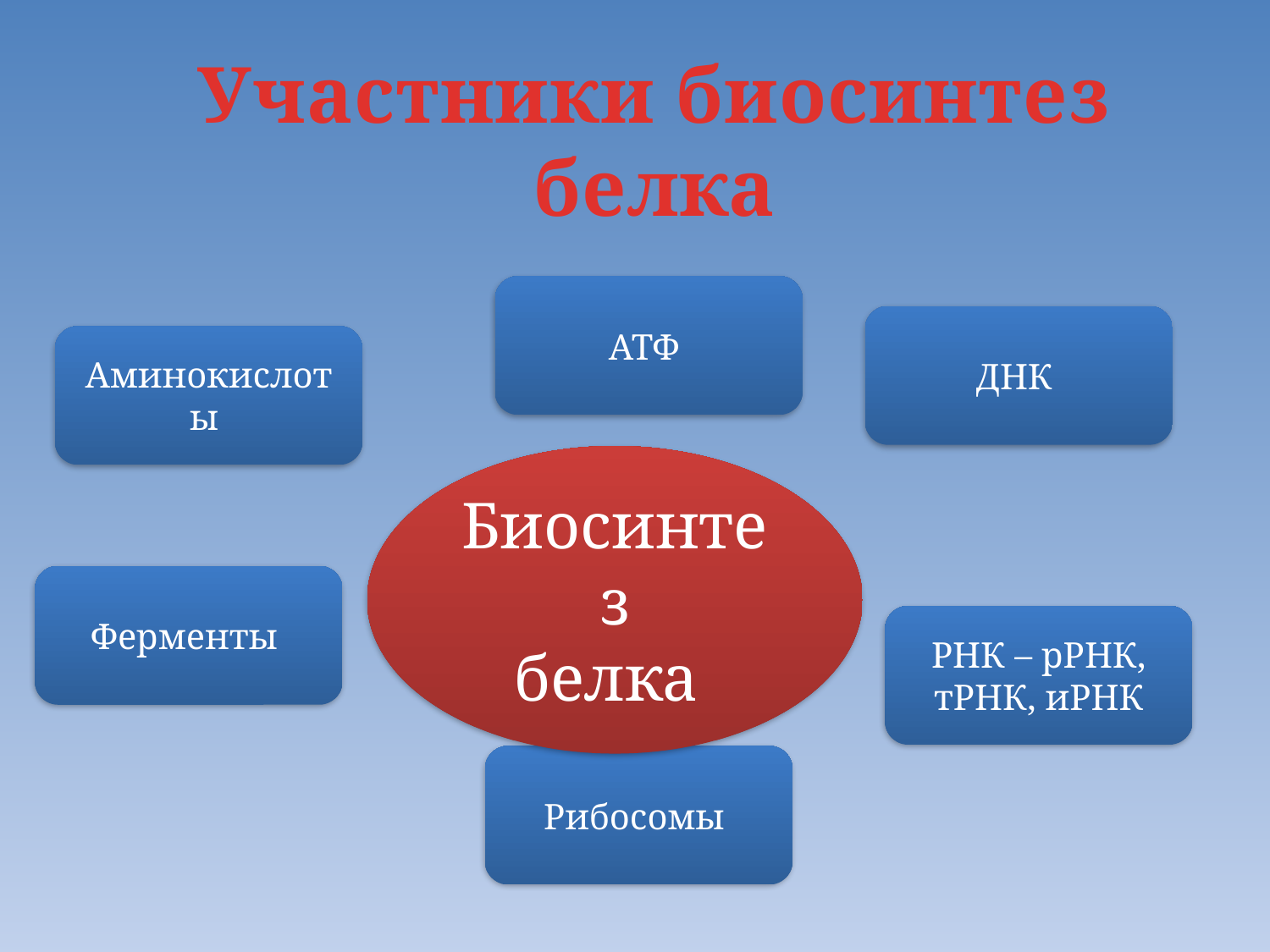

Участники биосинтез белка
АТФ
ДНК
Аминокислоты
Биосинтез
белка
Ферменты
РНК – рРНК, тРНК, иРНК
Рибосомы